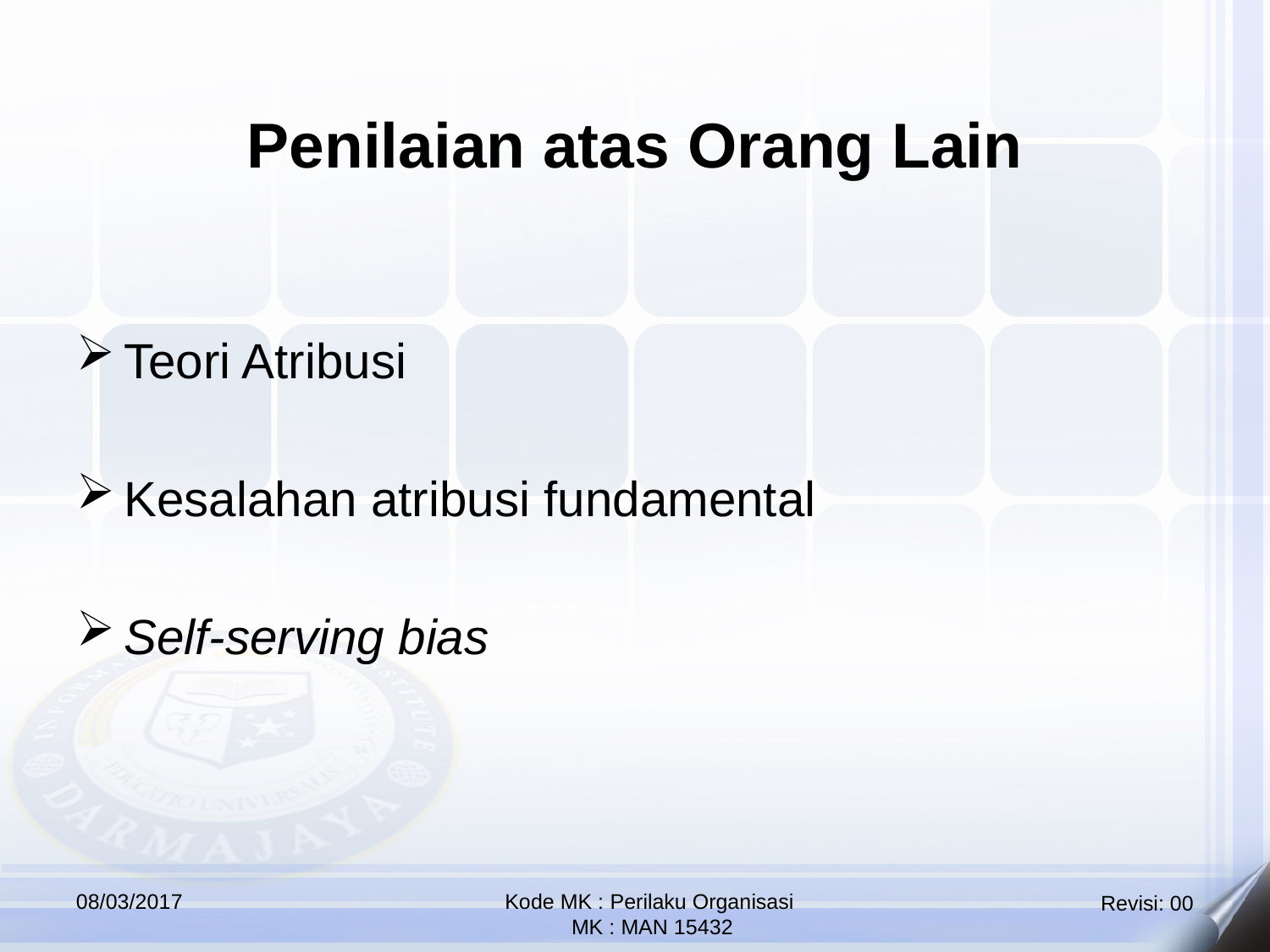

Penilaian atas Orang Lain

Teori Atribusi

Kesalahan atribusi fundamental

Self-serving bias
08/03/2017
Kode MK : Perilaku Organisasi
 MK : MAN 15432